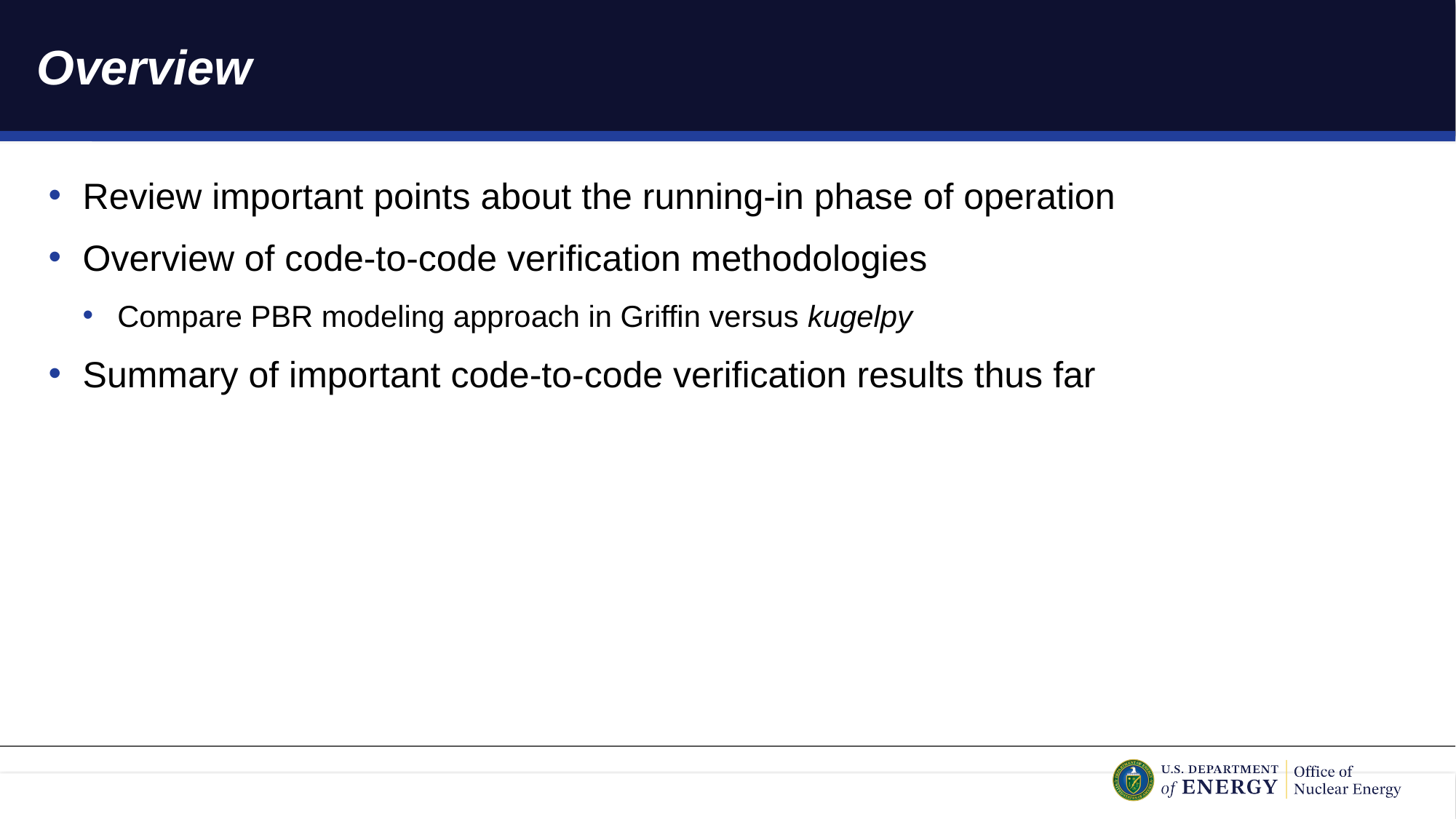

# Overview
Review important points about the running-in phase of operation
Overview of code-to-code verification methodologies
Compare PBR modeling approach in Griffin versus kugelpy
Summary of important code-to-code verification results thus far